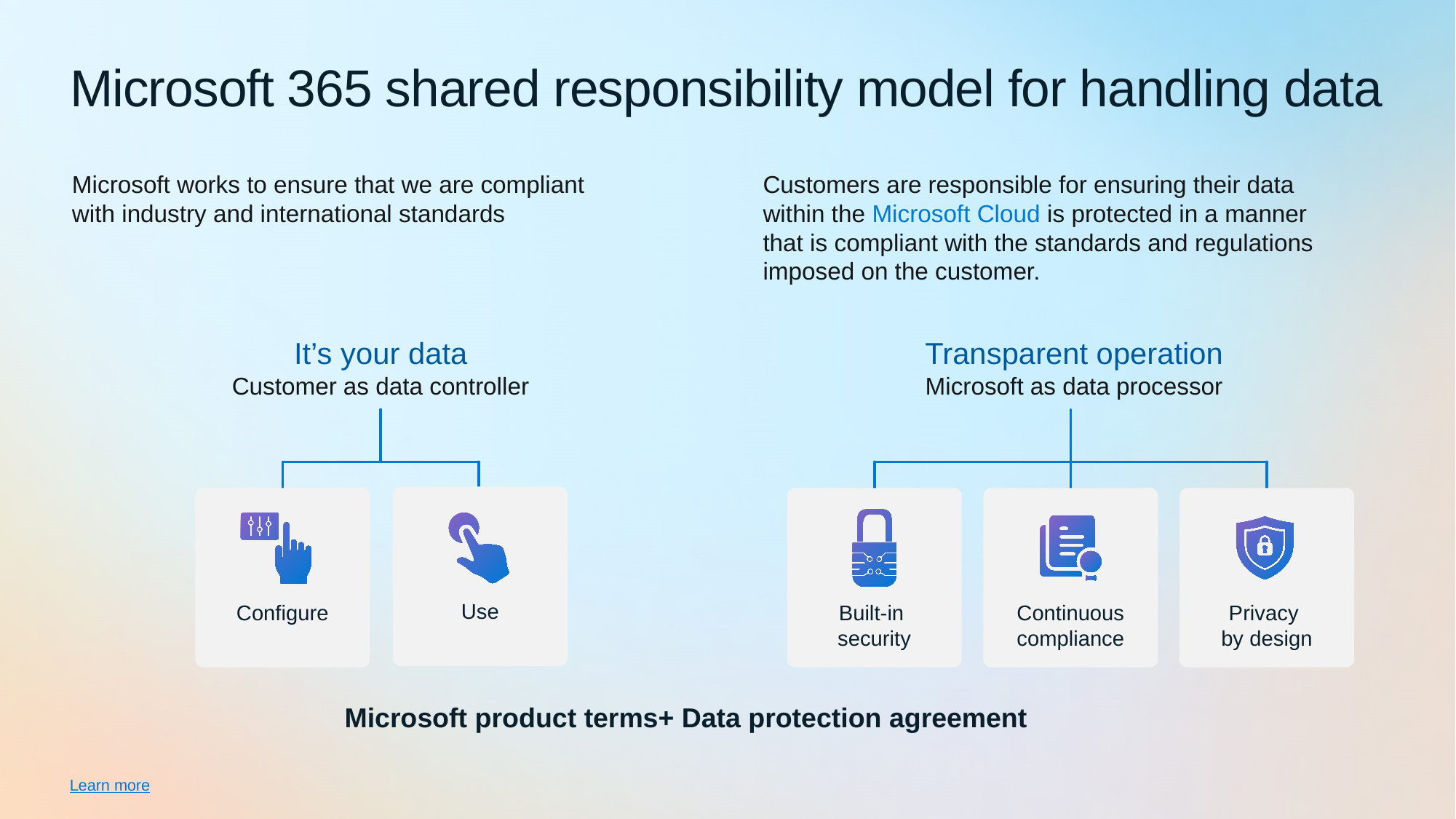

# Microsoft 365 shared responsibility model for handling data
Microsoft works to ensure that we are compliant
with industry and international standards
Customers are responsible for ensuring their data
within the Microsoft Cloud is protected in a manner
that is compliant with the standards and regulations imposed on the customer.
It’s your data
Customer as data controller
Use
Configure

Transparent operation
Microsoft as data processor
Built-in
security
Continuous compliance
Privacy
by design

Microsoft product terms+ Data protection agreement
Learn more